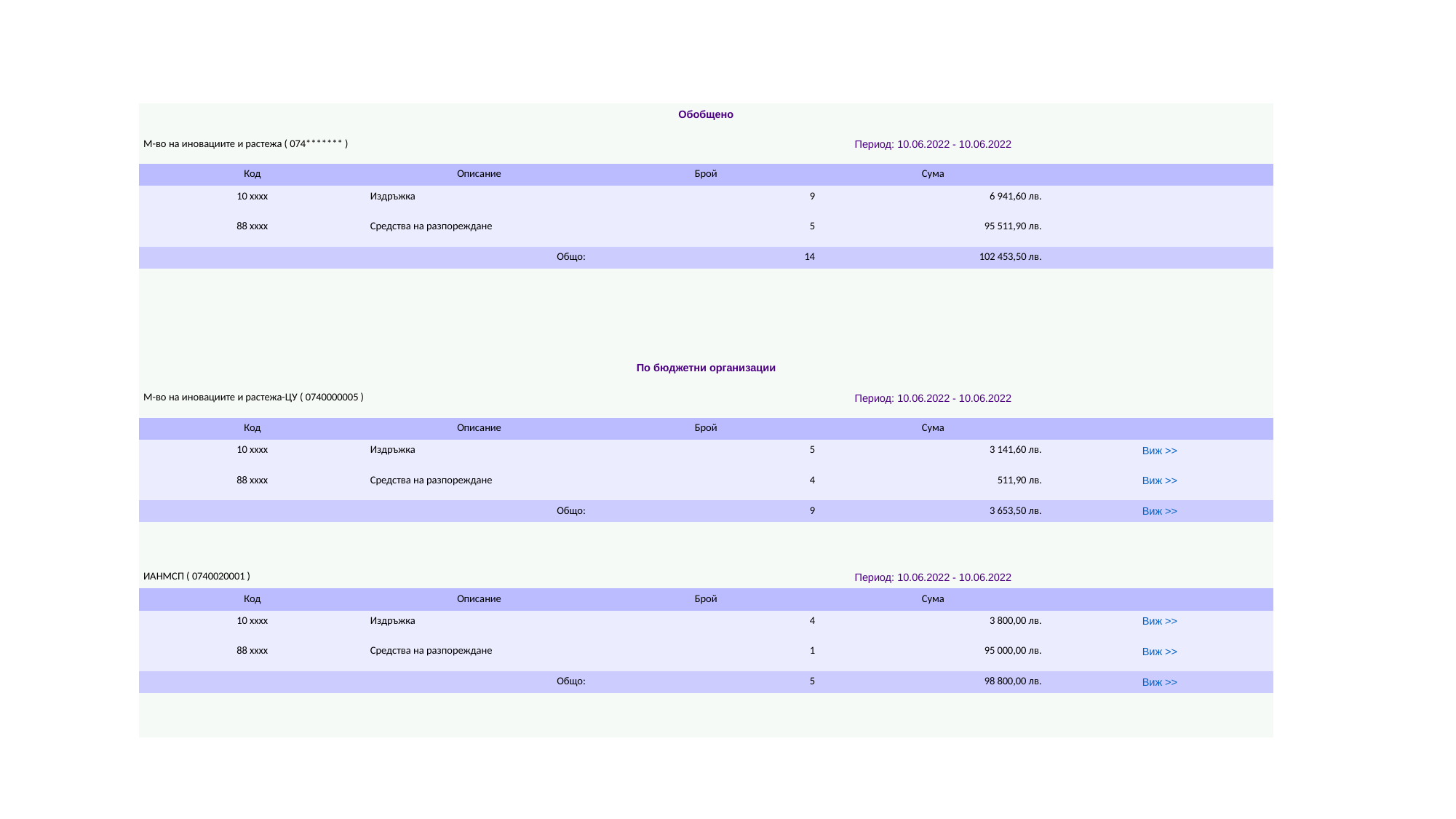

| Обобщено |  |  |  |  |
| --- | --- | --- | --- | --- |
| М-во на иновациите и растежа ( 074\*\*\*\*\*\*\* ) |  | Период: 10.06.2022 - 10.06.2022 |  |  |
| Код | Описание | Брой | Сума |  |
| 10 xxxx | Издръжка | 9 | 6 941,60 лв. |  |
| 88 xxxx | Средства на разпореждане | 5 | 95 511,90 лв. |  |
| Общо: |  | 14 | 102 453,50 лв. |  |
|  |  |  |  |  |
|  |  |  |  |  |
|  |  |  |  |  |
|  |  |  |  |  |
| По бюджетни организации |  |  |  |  |
| М-во на иновациите и растежа-ЦУ ( 0740000005 ) |  | Период: 10.06.2022 - 10.06.2022 |  |  |
| Код | Описание | Брой | Сума |  |
| 10 xxxx | Издръжка | 5 | 3 141,60 лв. | Виж >> |
| 88 xxxx | Средства на разпореждане | 4 | 511,90 лв. | Виж >> |
| Общо: |  | 9 | 3 653,50 лв. | Виж >> |
|  |  |  |  |  |
|  |  |  |  |  |
| ИАНМСП ( 0740020001 ) |  | Период: 10.06.2022 - 10.06.2022 |  |  |
| Код | Описание | Брой | Сума |  |
| 10 xxxx | Издръжка | 4 | 3 800,00 лв. | Виж >> |
| 88 xxxx | Средства на разпореждане | 1 | 95 000,00 лв. | Виж >> |
| Общо: |  | 5 | 98 800,00 лв. | Виж >> |
|  |  |  |  |  |
|  |  |  |  |  |
#